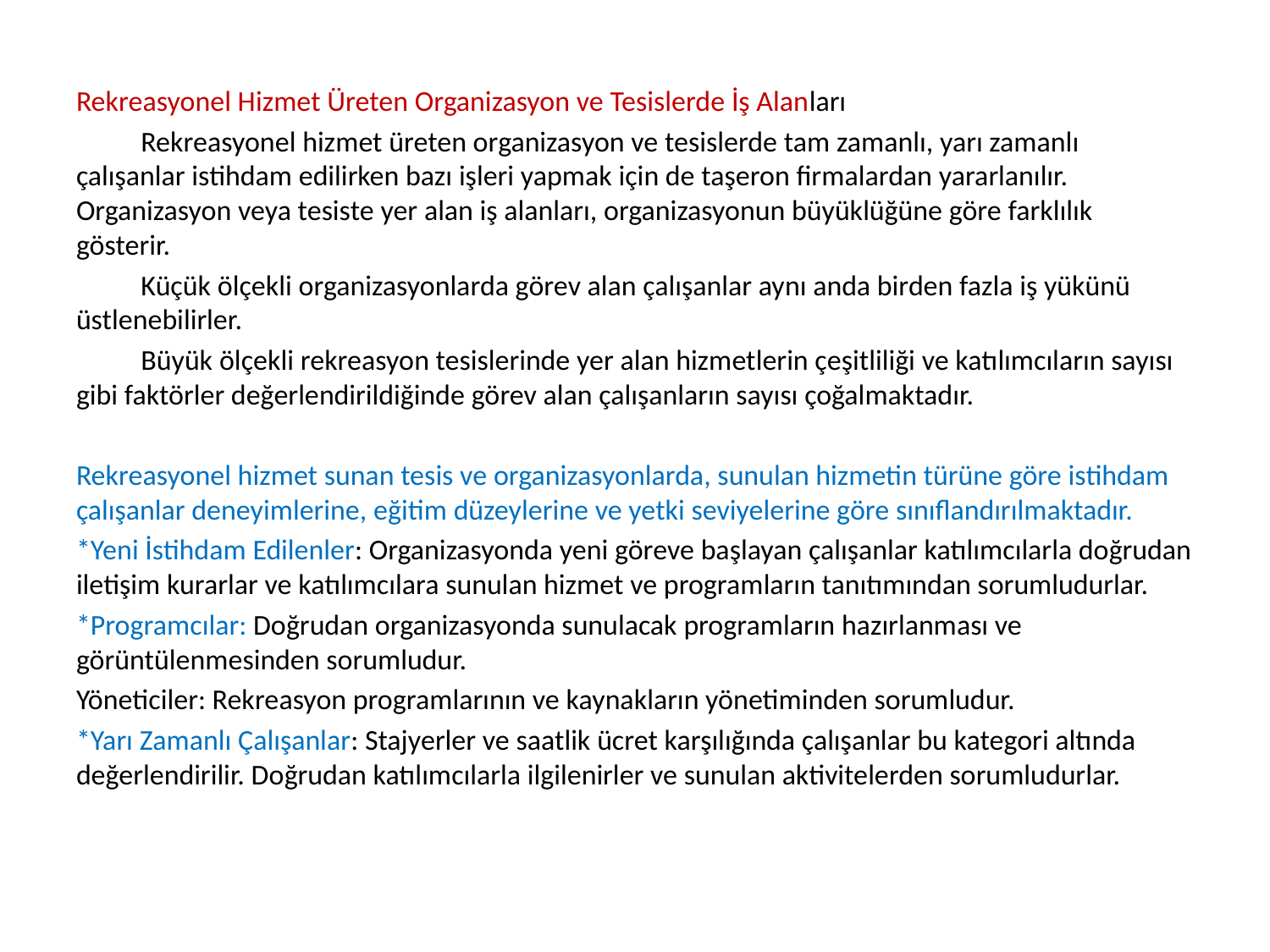

Rekreasyonel Hizmet Üreten Organizasyon ve Tesislerde İş Alanları
	Rekreasyonel hizmet üreten organizasyon ve tesislerde tam zamanlı, yarı zamanlı çalışanlar istihdam edilirken bazı işleri yapmak için de taşeron firmalardan yararlanılır. Organizasyon veya tesiste yer alan iş alanları, organizasyonun büyüklüğüne göre farklılık gösterir.
	Küçük ölçekli organizasyonlarda görev alan çalışanlar aynı anda birden fazla iş yükünü üstlenebilirler.
	Büyük ölçekli rekreasyon tesislerinde yer alan hizmetlerin çeşitliliği ve katılımcıların sayısı gibi faktörler değerlendirildiğinde görev alan çalışanların sayısı çoğalmaktadır.

Rekreasyonel hizmet sunan tesis ve organizasyonlarda, sunulan hizmetin türüne göre istihdam çalışanlar deneyimlerine, eğitim düzeylerine ve yetki seviyelerine göre sınıflandırılmaktadır.
*Yeni İstihdam Edilenler: Organizasyonda yeni göreve başlayan çalışanlar katılımcılarla doğrudan iletişim kurarlar ve katılımcılara sunulan hizmet ve programların tanıtımından sorumludurlar.
*Programcılar: Doğrudan organizasyonda sunulacak programların hazırlanması ve görüntülenmesinden sorumludur.
Yöneticiler: Rekreasyon programlarının ve kaynakların yönetiminden sorumludur.
*Yarı Zamanlı Çalışanlar: Stajyerler ve saatlik ücret karşılığında çalışanlar bu kategori altında değerlendirilir. Doğrudan katılımcılarla ilgilenirler ve sunulan aktivitelerden sorumludurlar.